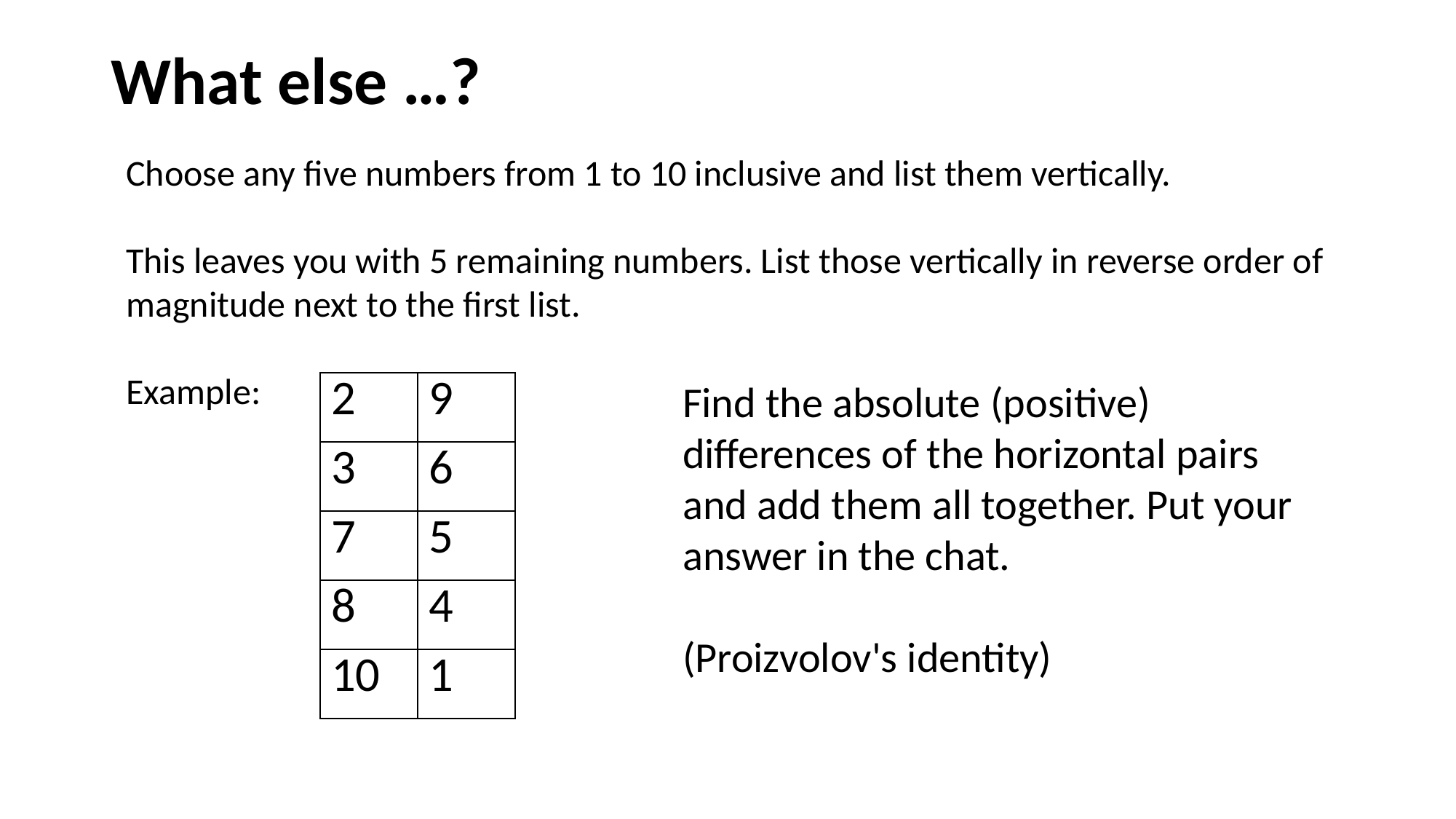

# What else …?
Choose any five numbers from 1 to 10 inclusive and list them vertically.

This leaves you with 5 remaining numbers. List those vertically in reverse order of magnitude next to the first list.

Example:

Find the absolute (positive) differences of the horizontal pairs and add them all together. Put your answer in the chat.

(Proizvolov's identity)
| 2 | 9 |
| --- | --- |
| 3 | 6 |
| 7 | 5 |
| 8 | 4 |
| 10 | 1 |